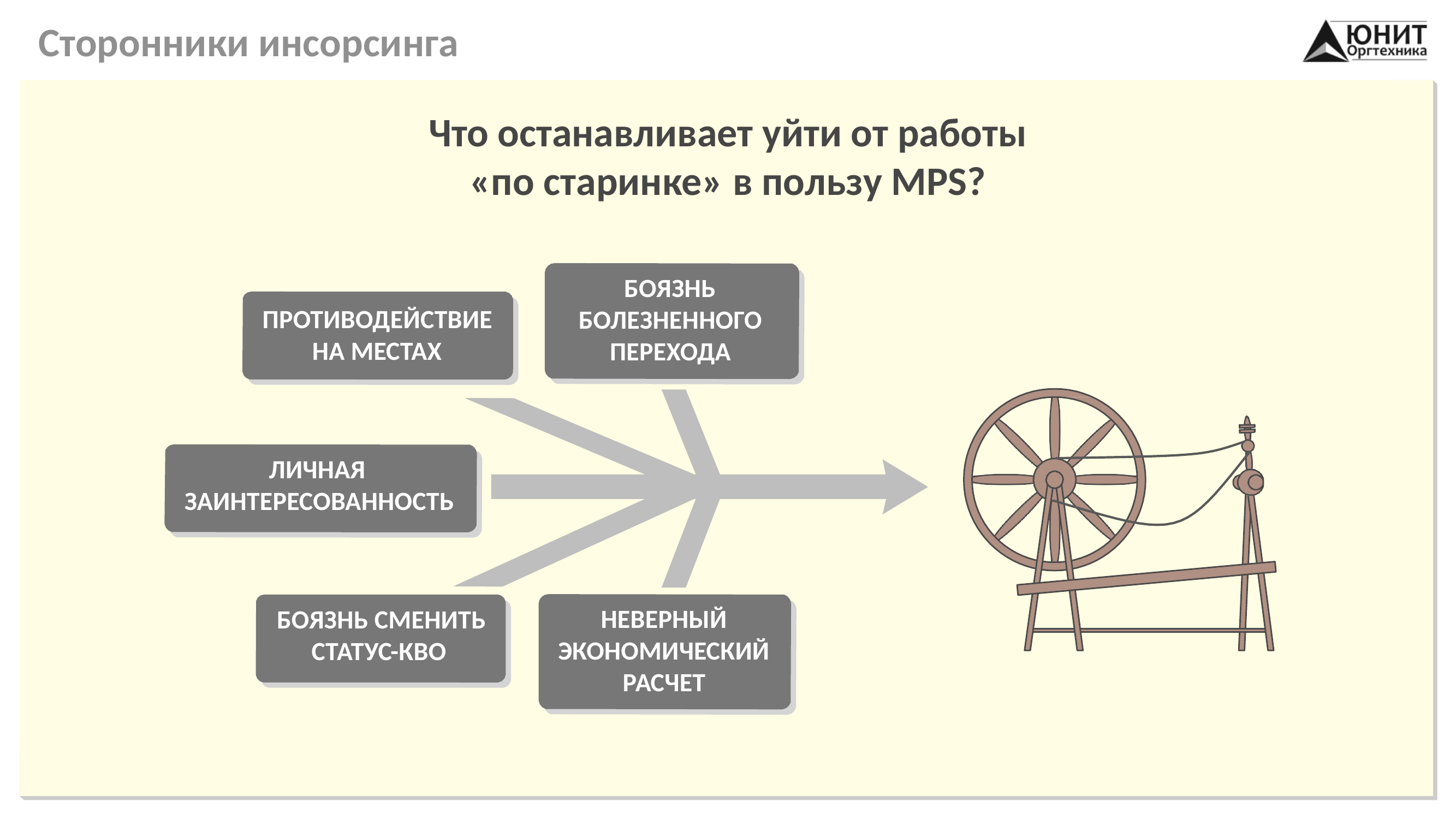

# Сторонники инсорсинга

Что останавливает уйти от работы
«по старинке» в пользу MPS?

БОЯЗНЬ БОЛЕЗНЕННОГО ПЕРЕХОДА

ПРОТИВОДЕЙСТВИЕ НА МЕСТАХ

ЛИЧНАЯ ЗАИНТЕРЕСОВАННОСТЬ

НЕВЕРНЫЙ ЭКОНОМИЧЕСКИЙ РАСЧЕТ
БОЯЗНЬ СМЕНИТЬ СТАТУС-КВО